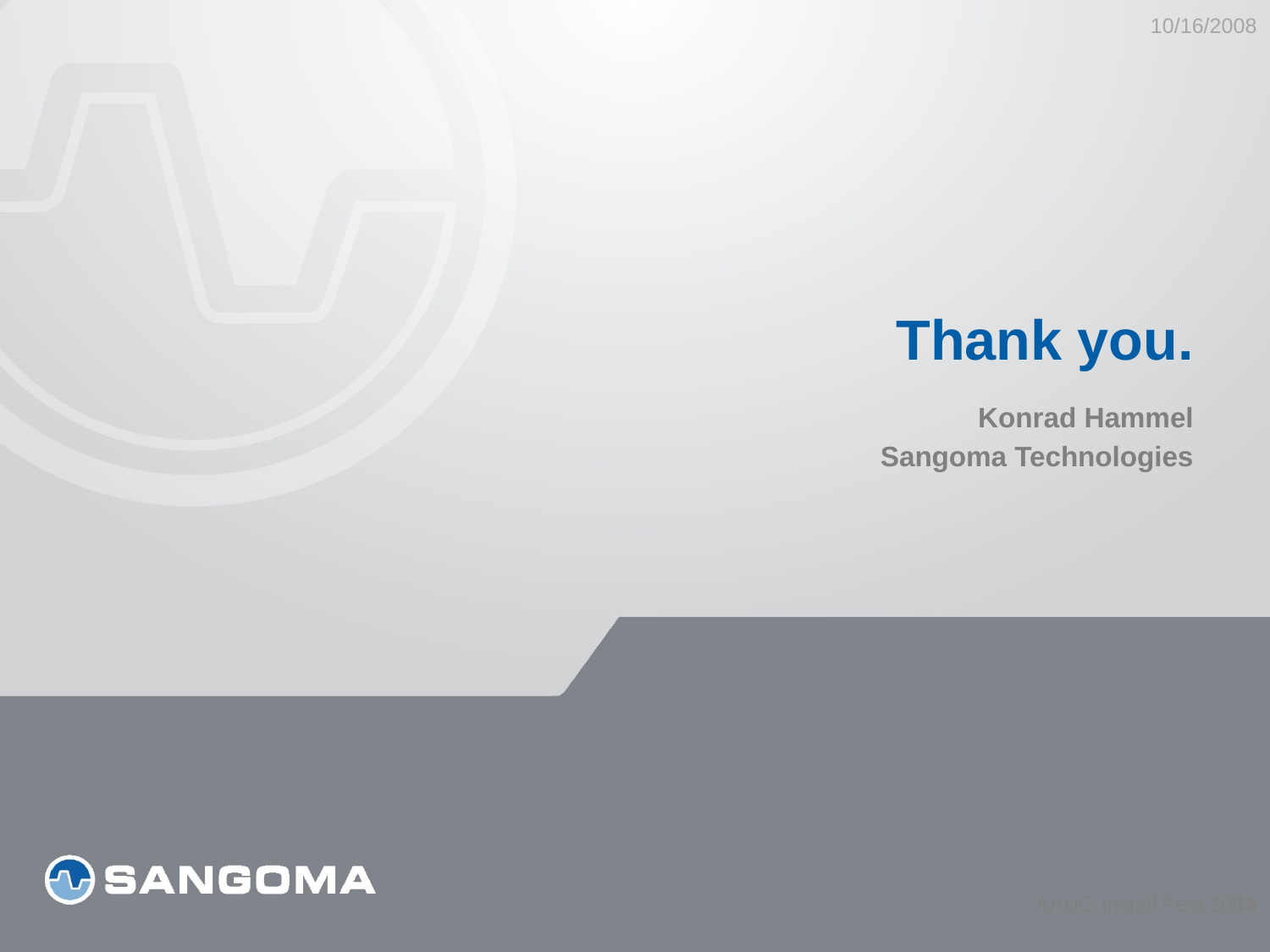

10/16/2008
# Thank you. Konrad Hammel Sangoma Technologies
AAUG Install Fest 2009
14